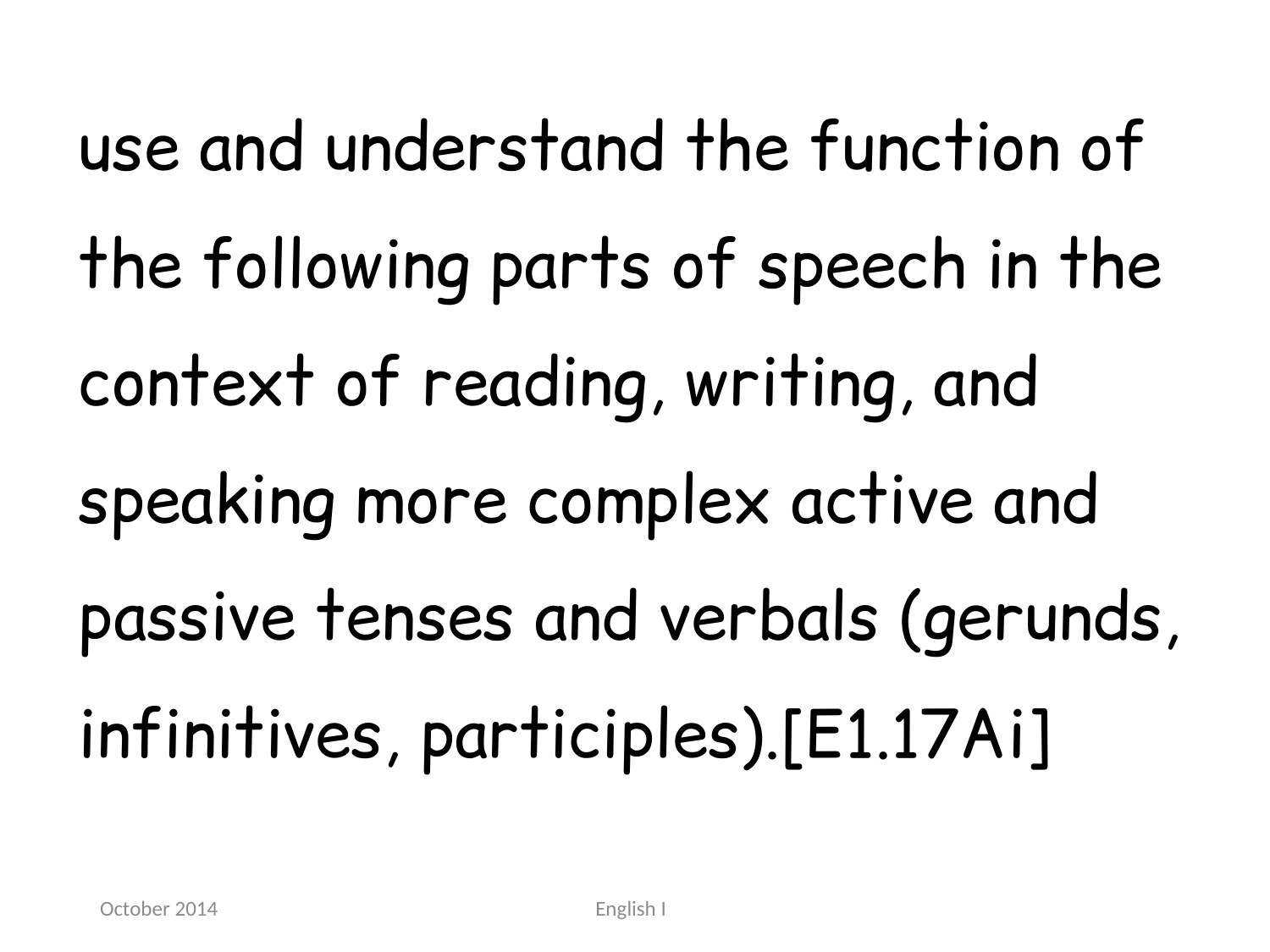

use and understand the function of the following parts of speech in the context of reading, writing, and speaking more complex active and passive tenses and verbals (gerunds, infinitives, participles).[E1.17Ai]
October 2014
English I